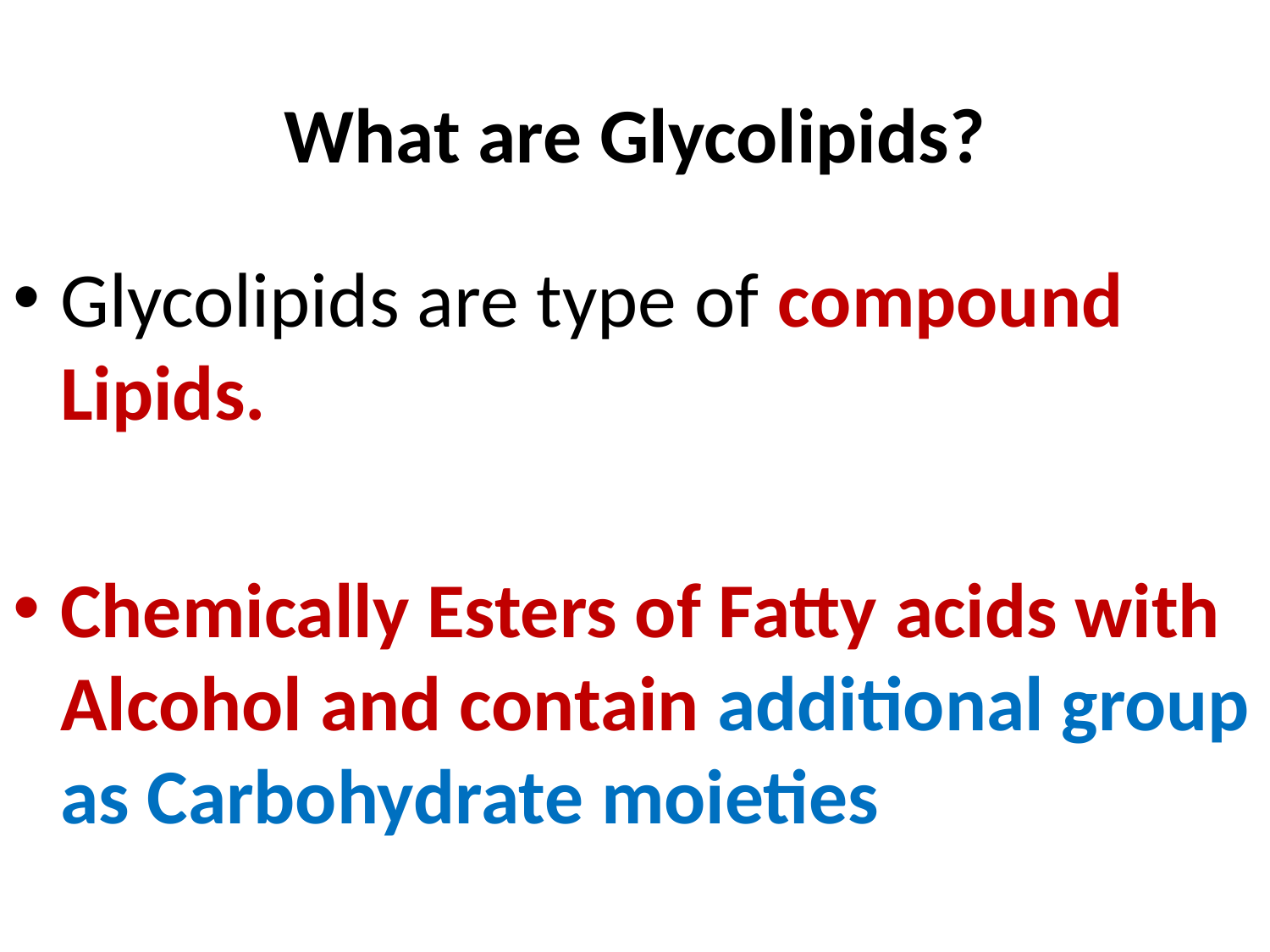

# What are Glycolipids?
Glycolipids are type of compound Lipids.

Chemically Esters of Fatty acids with Alcohol and contain additional group as Carbohydrate moieties